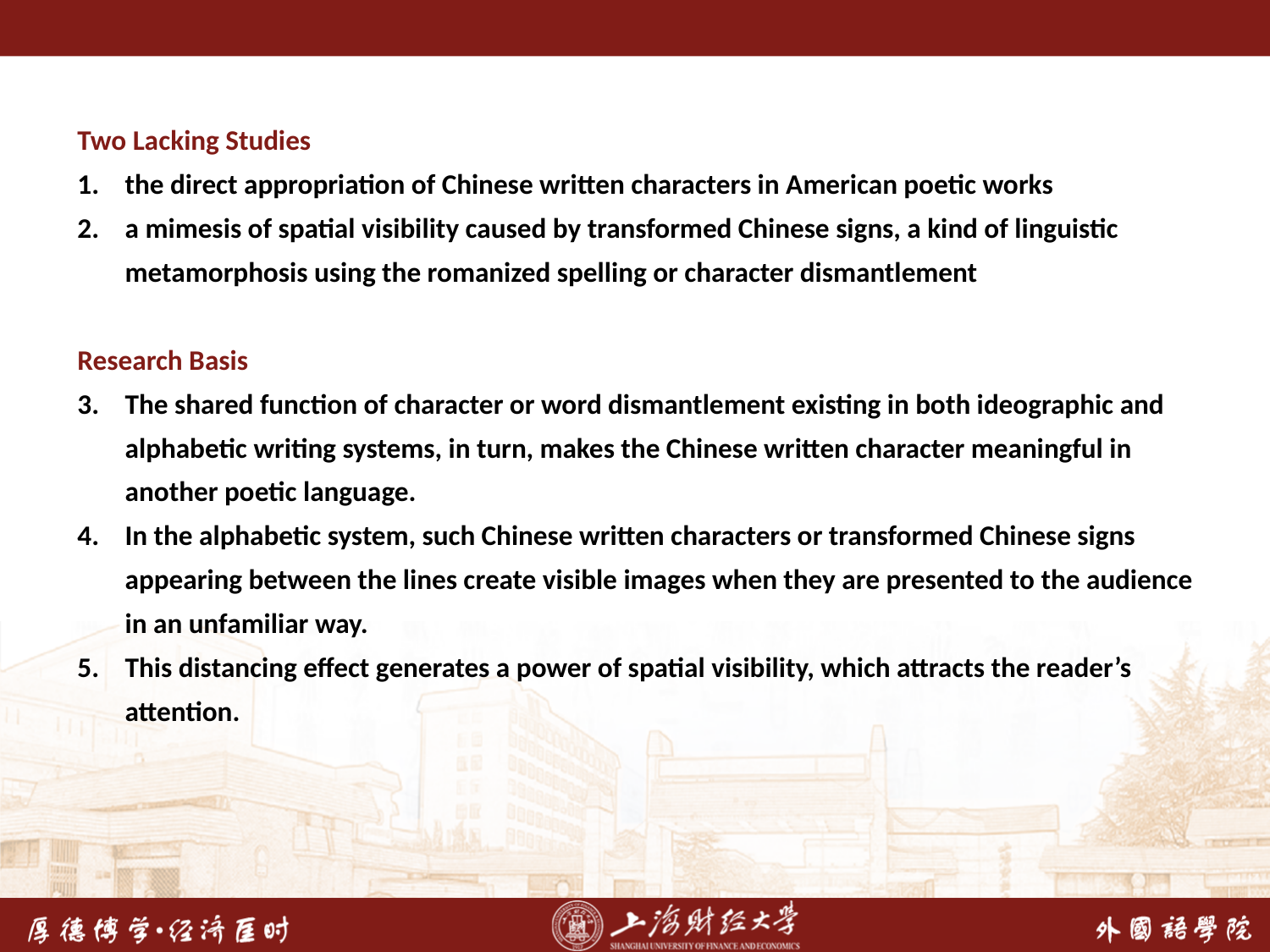

Two Lacking Studies
the direct appropriation of Chinese written characters in American poetic works
a mimesis of spatial visibility caused by transformed Chinese signs, a kind of linguistic metamorphosis using the romanized spelling or character dismantlement

Research Basis
The shared function of character or word dismantlement existing in both ideographic and alphabetic writing systems, in turn, makes the Chinese written character meaningful in another poetic language.
In the alphabetic system, such Chinese written characters or transformed Chinese signs appearing between the lines create visible images when they are presented to the audience in an unfamiliar way.
This distancing effect generates a power of spatial visibility, which attracts the reader’s attention.